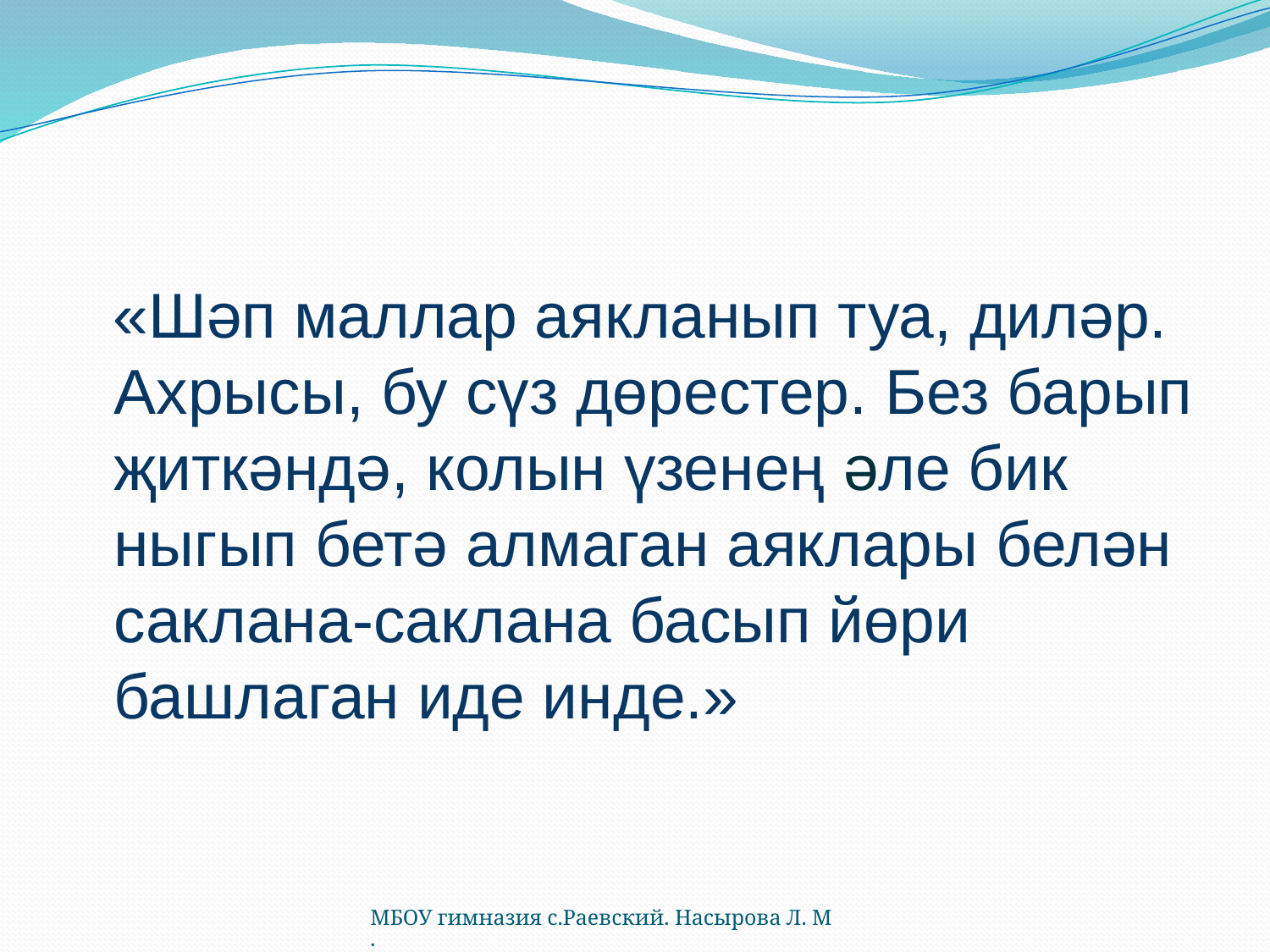

#
«Шәп маллар аякланып туа, диләр.  Ахрысы, бу сүз дөрестер. Без барып җиткәндә, колын үзенең әле бик ныгып бетә алмаган аяклары белән саклана-саклана басып йөри башлаган иде инде.»
МБОУ гимназия с.Раевский. Насырова Л. М.